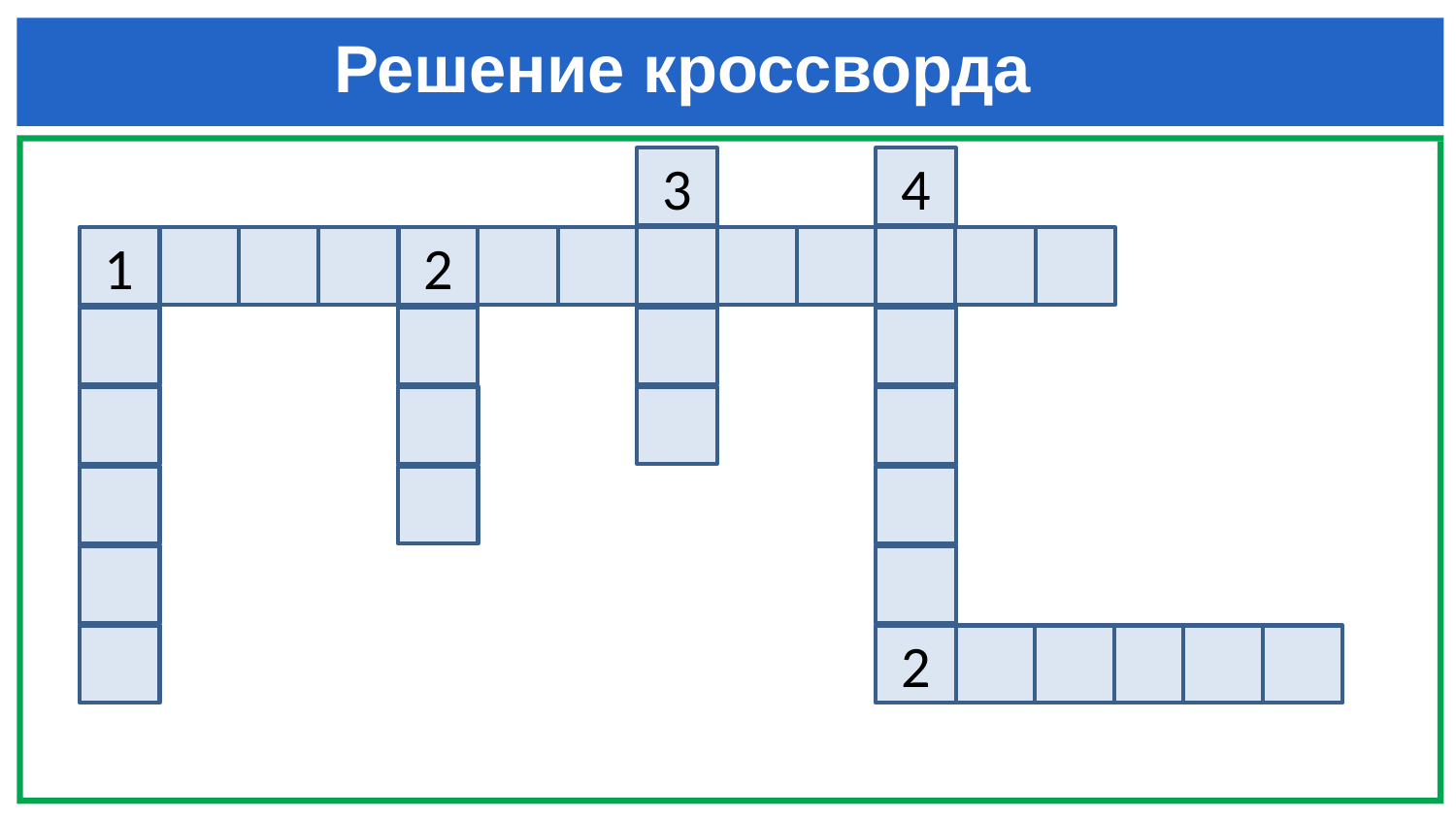

# Решение кроссворда

3
4
1

2

2